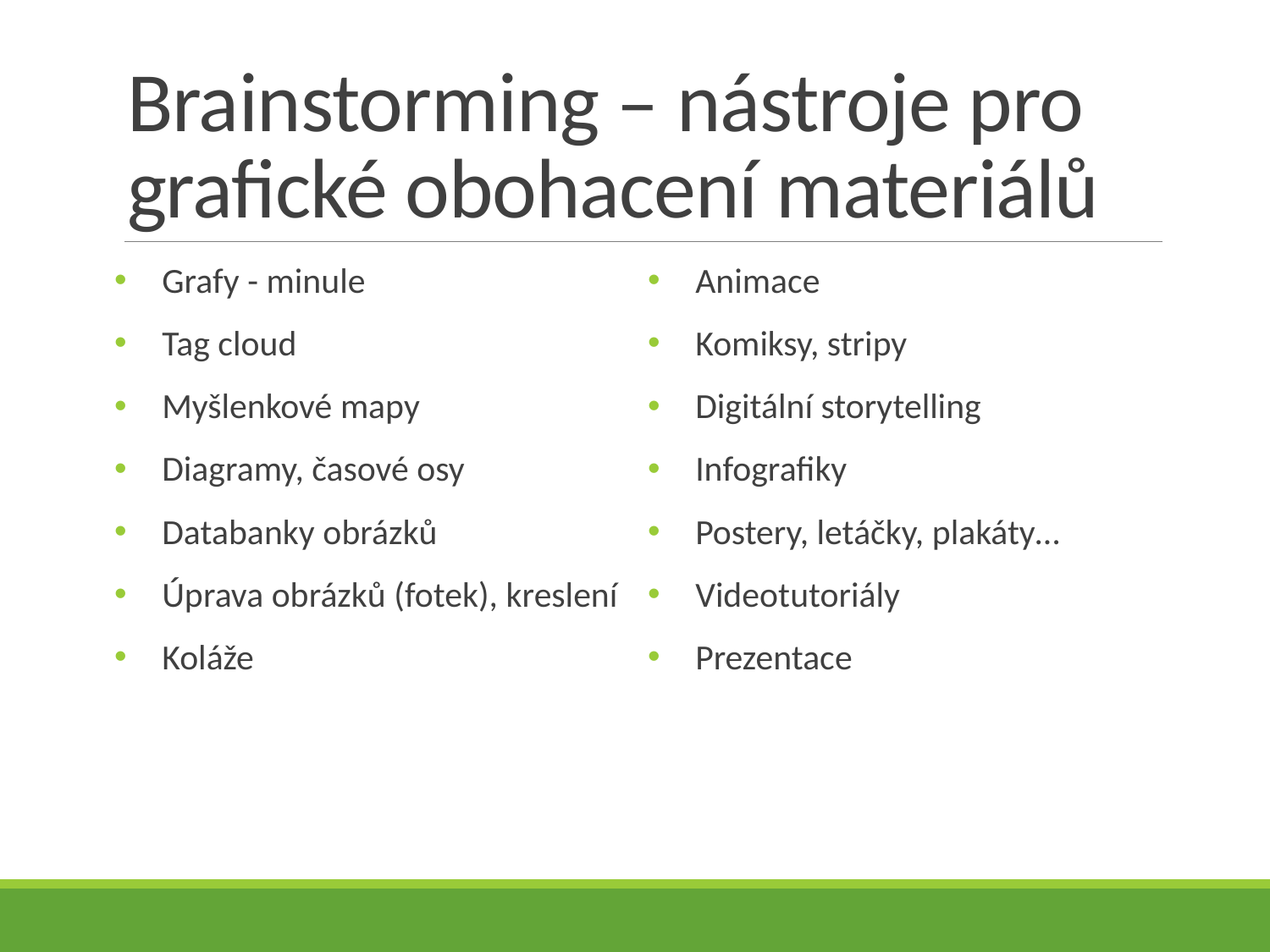

# Brainstorming – nástroje pro grafické obohacení materiálů
Grafy - minule
Tag cloud
Myšlenkové mapy
Diagramy, časové osy
Databanky obrázků
Úprava obrázků (fotek), kreslení
Koláže

Animace
Komiksy, stripy
Digitální storytelling
Infografiky
Postery, letáčky, plakáty…
Videotutoriály
Prezentace